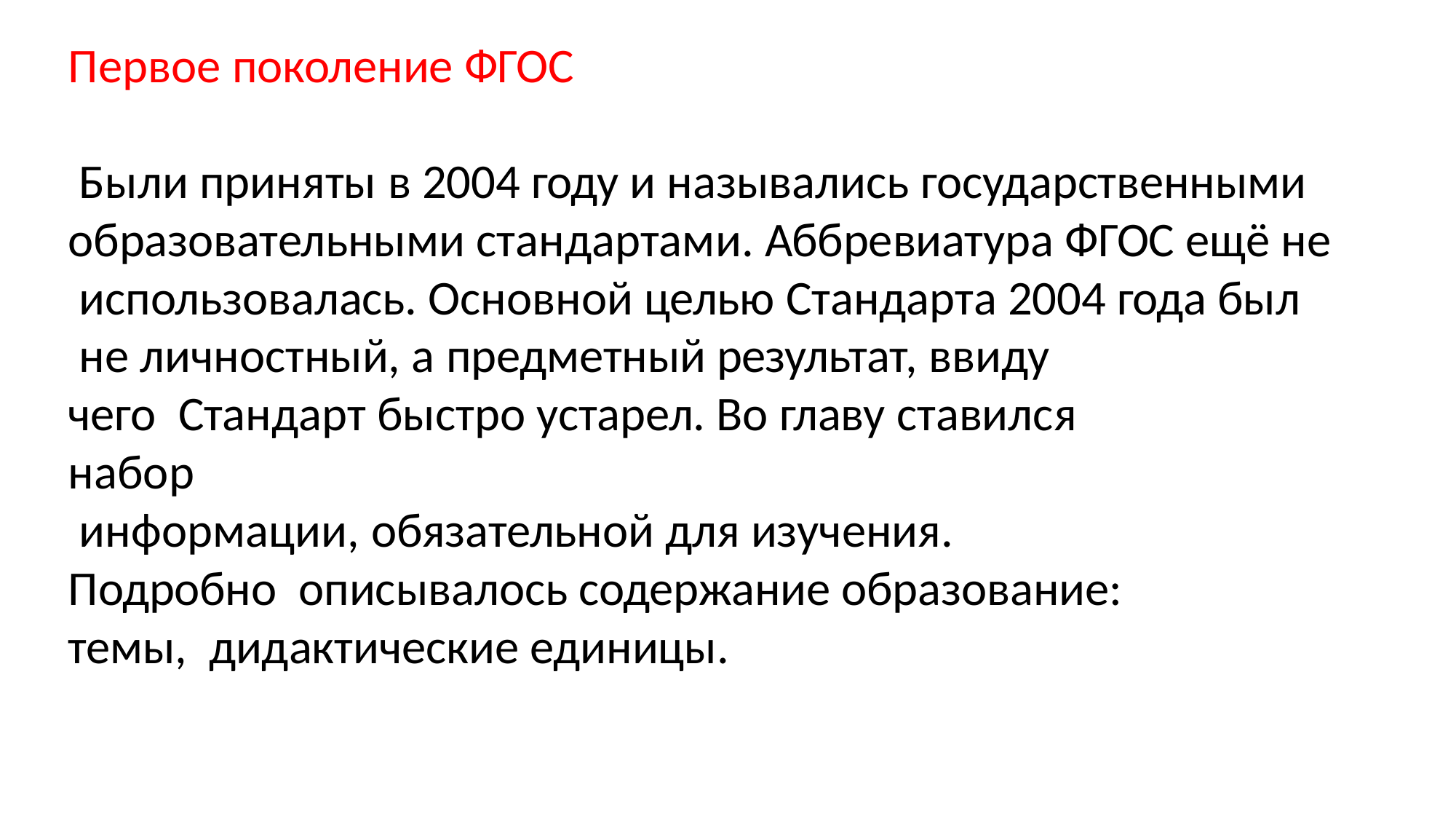

Первое поколение ФГОС

Были приняты в 2004 году и назывались государственными  образовательными стандартами. Аббревиатура ФГОС ещё не  использовалась. Основной целью Стандарта 2004 года был
не личностный, а предметный результат, ввиду чего  Стандарт быстро устарел. Во главу ставился набор
информации, обязательной для изучения. Подробно  описывалось содержание образование: темы,  дидактические единицы.